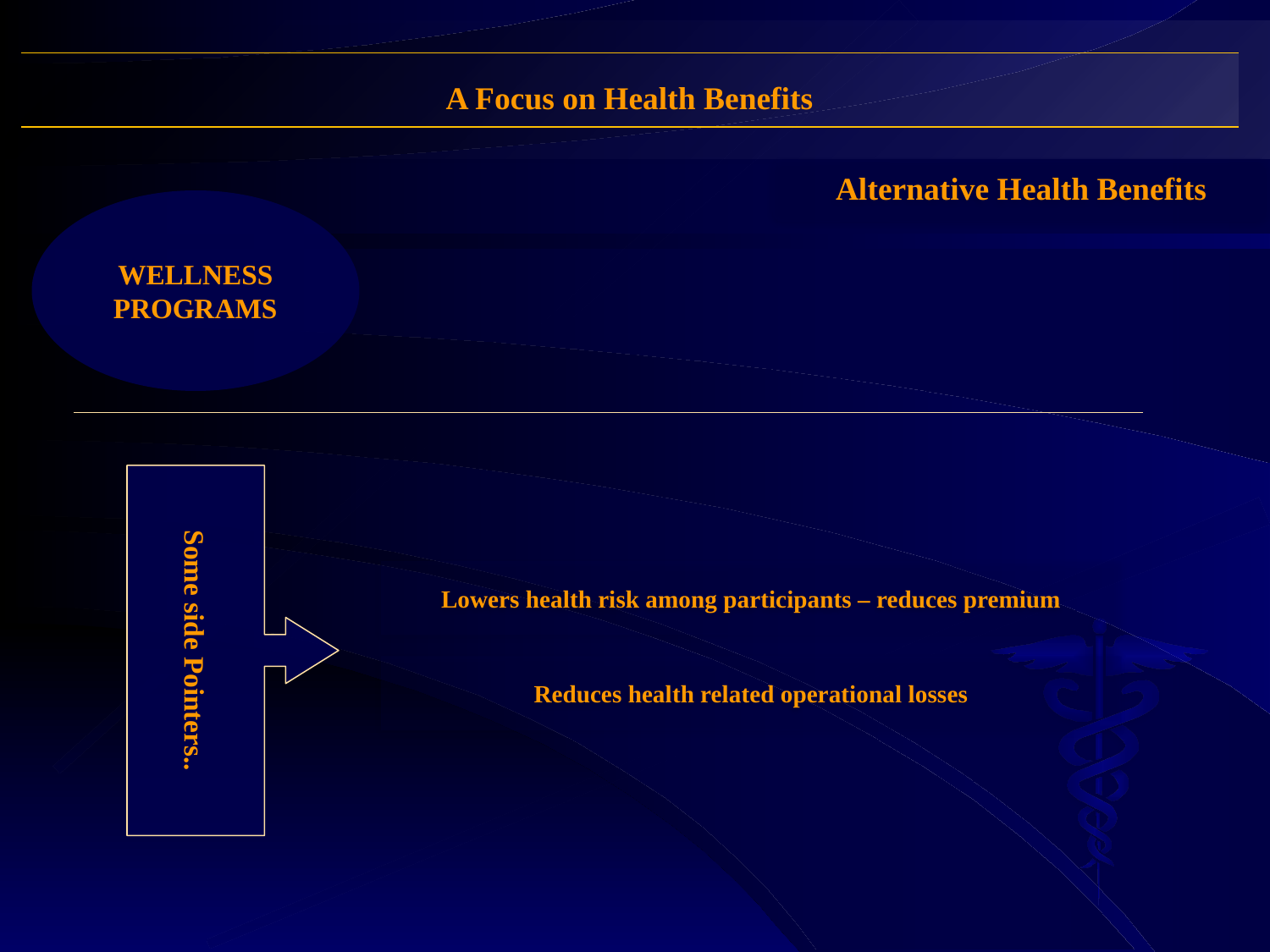

A Focus on Health Benefits
Alternative Health Benefits
Wellness Programs
Some side Pointers..
Lowers health risk among participants – reduces premium
Reduces health related operational losses